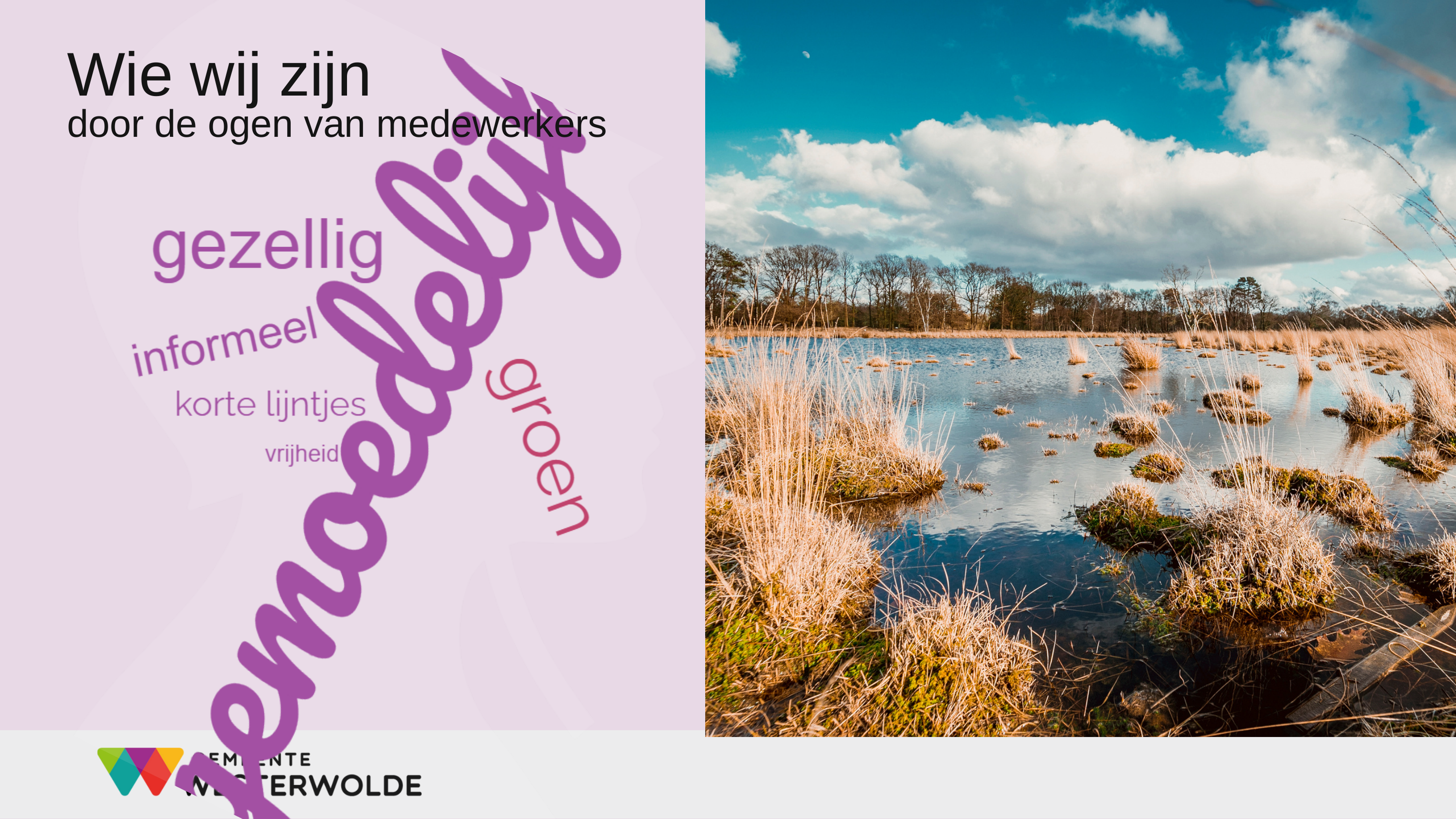

Wie wij zijn
door de ogen van medewerkers